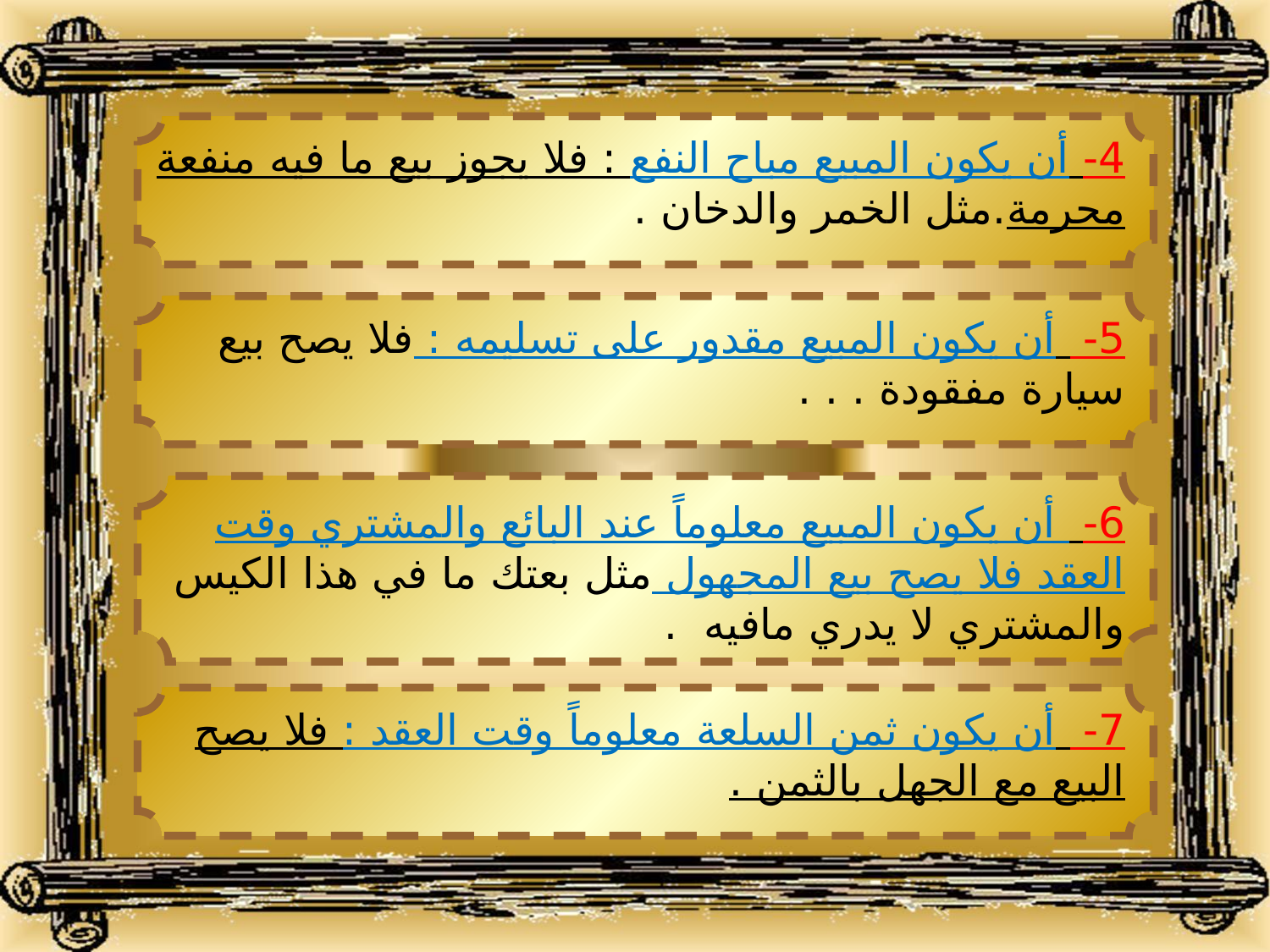

4- أن يكون المبيع مباح النفع : فلا يجوز بيع ما فيه منفعة محرمة.مثل الخمر والدخان .

5-  أن يكون المبيع مقدور على تسليمه : فلا يصح بيع سيارة مفقودة . . .

6-  أن يكون المبيع معلوماً عند البائع والمشتري وقت العقد فلا يصح بيع المجهول مثل بعتك ما في هذا الكيس والمشتري لا يدري مافيه  .

7-  أن يكون ثمن السلعة معلوماً وقت العقد : فلا يصح البيع مع الجهل بالثمن .